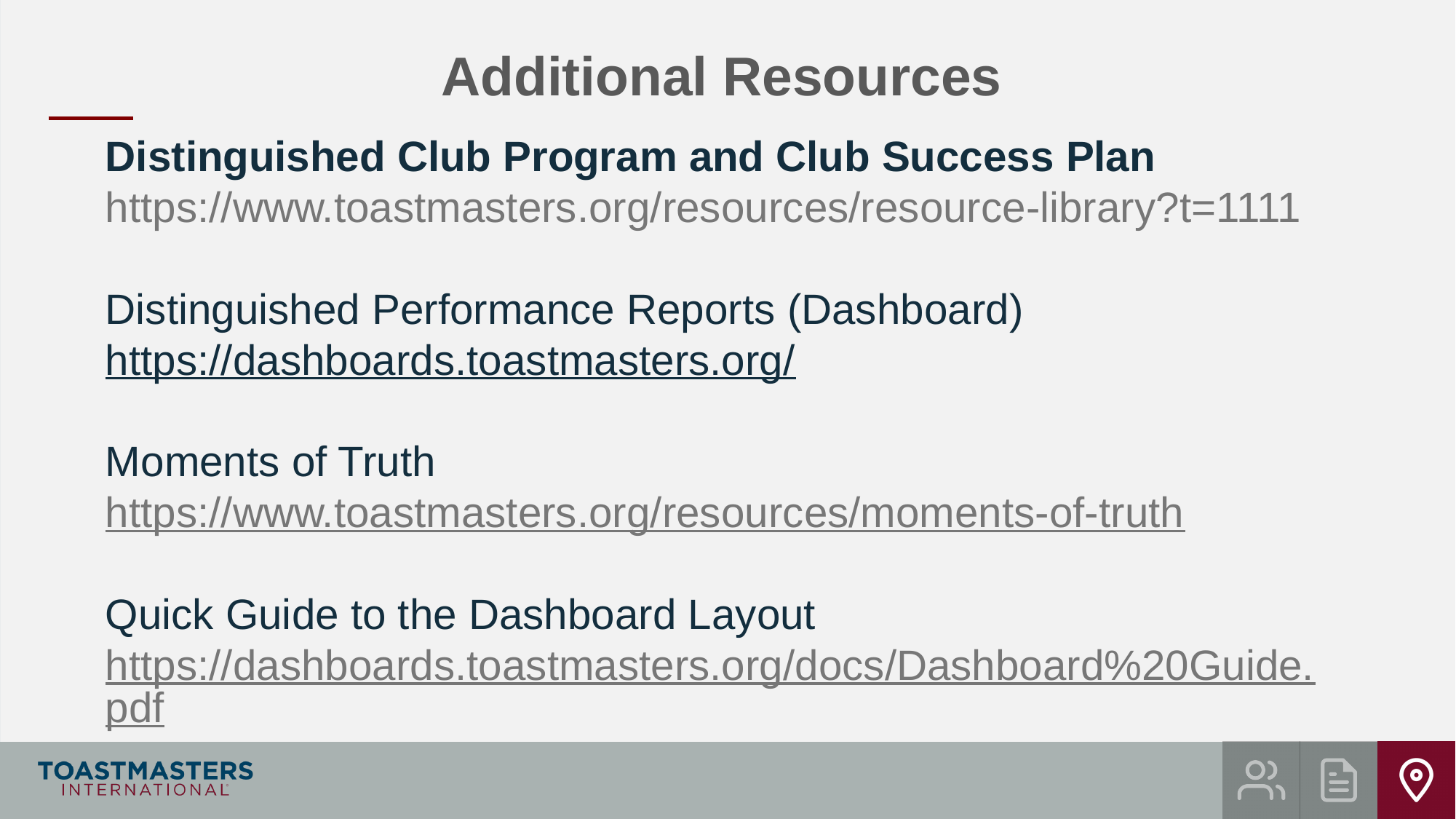

Additional Resources
Distinguished Club Program and Club Success Plan
https://www.toastmasters.org/resources/resource-library?t=1111

Distinguished Performance Reports (Dashboard)
https://dashboards.toastmasters.org/

Moments of Truth
https://www.toastmasters.org/resources/moments-of-truth

Quick Guide to the Dashboard Layout
https://dashboards.toastmasters.org/docs/Dashboard%20Guide.pdf